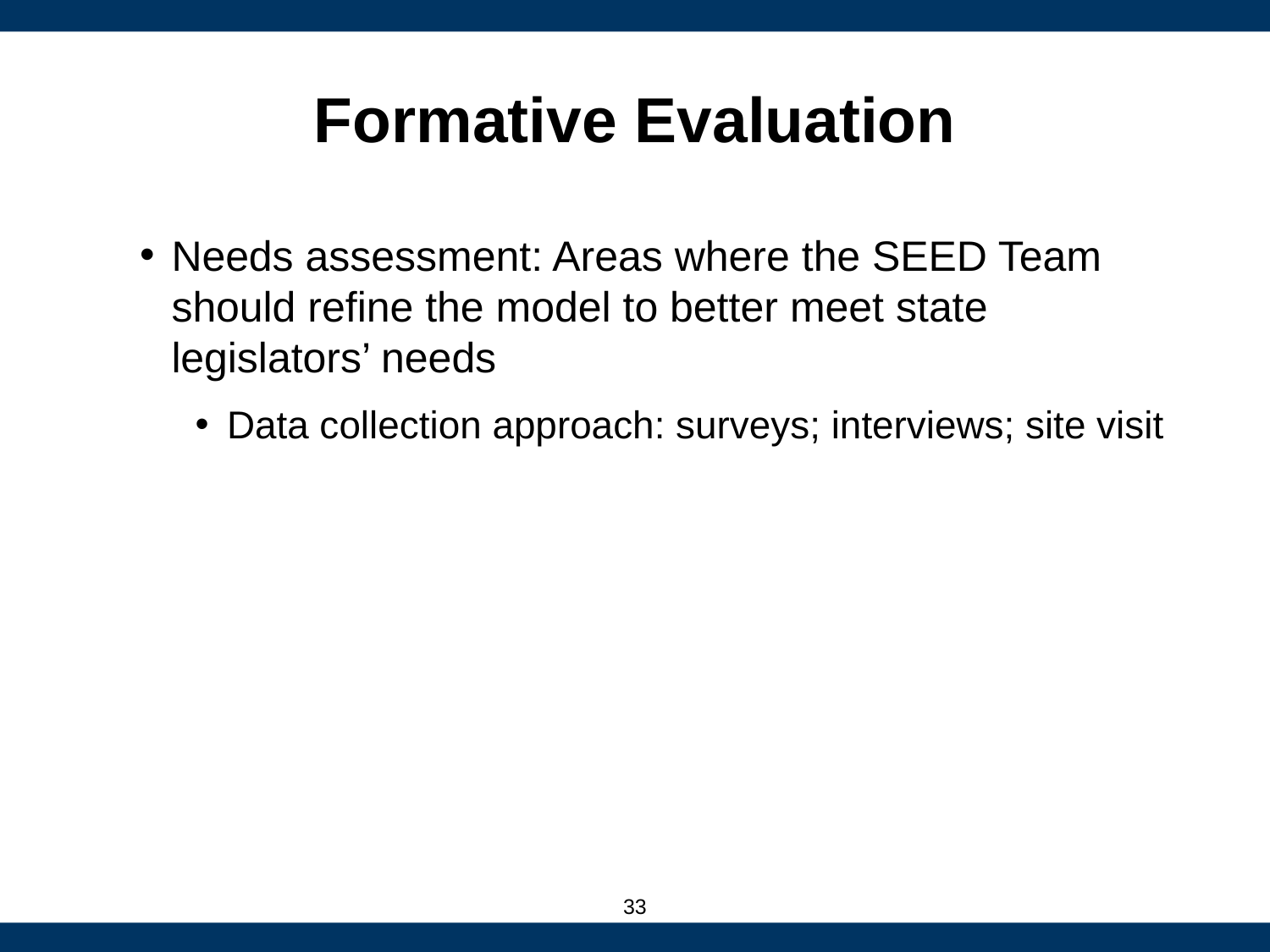

# Formative Evaluation

Needs assessment: Areas where the SEED Team should refine the model to better meet state legislators’ needs
Data collection approach: surveys; interviews; site visit
33